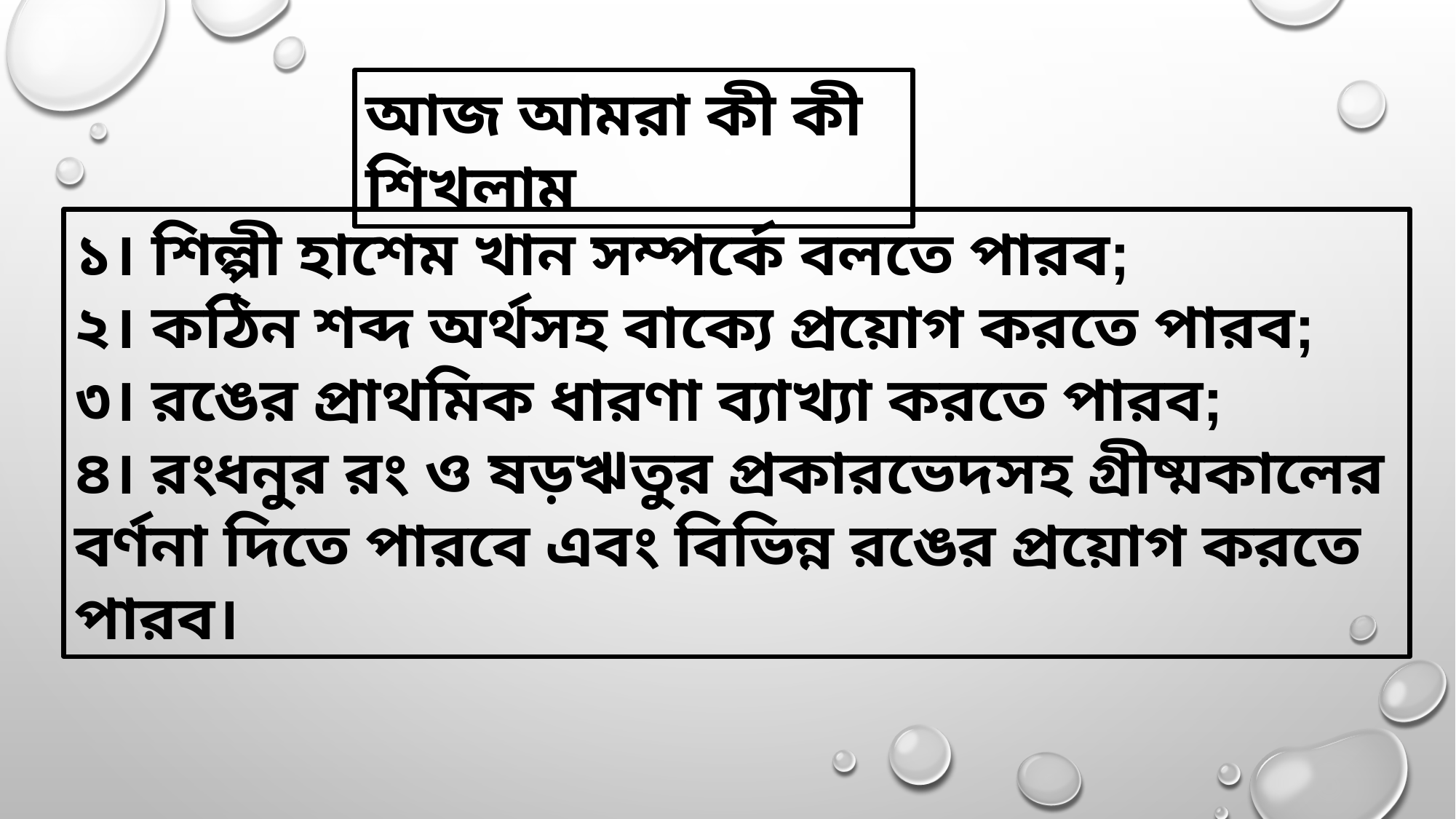

আজ আমরা কী কী শিখলাম
১। শিল্পী হাশেম খান সম্পর্কে বলতে পারব;
২। কঠিন শব্দ অর্থসহ বাক্যে প্রয়োগ করতে পারব;
৩। রঙের প্রাথমিক ধারণা ব্যাখ্যা করতে পারব;
৪। রংধনুর রং ও ষড়ঋতুর প্রকারভেদসহ গ্রীষ্মকালের বর্ণনা দিতে পারবে এবং বিভিন্ন রঙের প্রয়োগ করতে পারব।